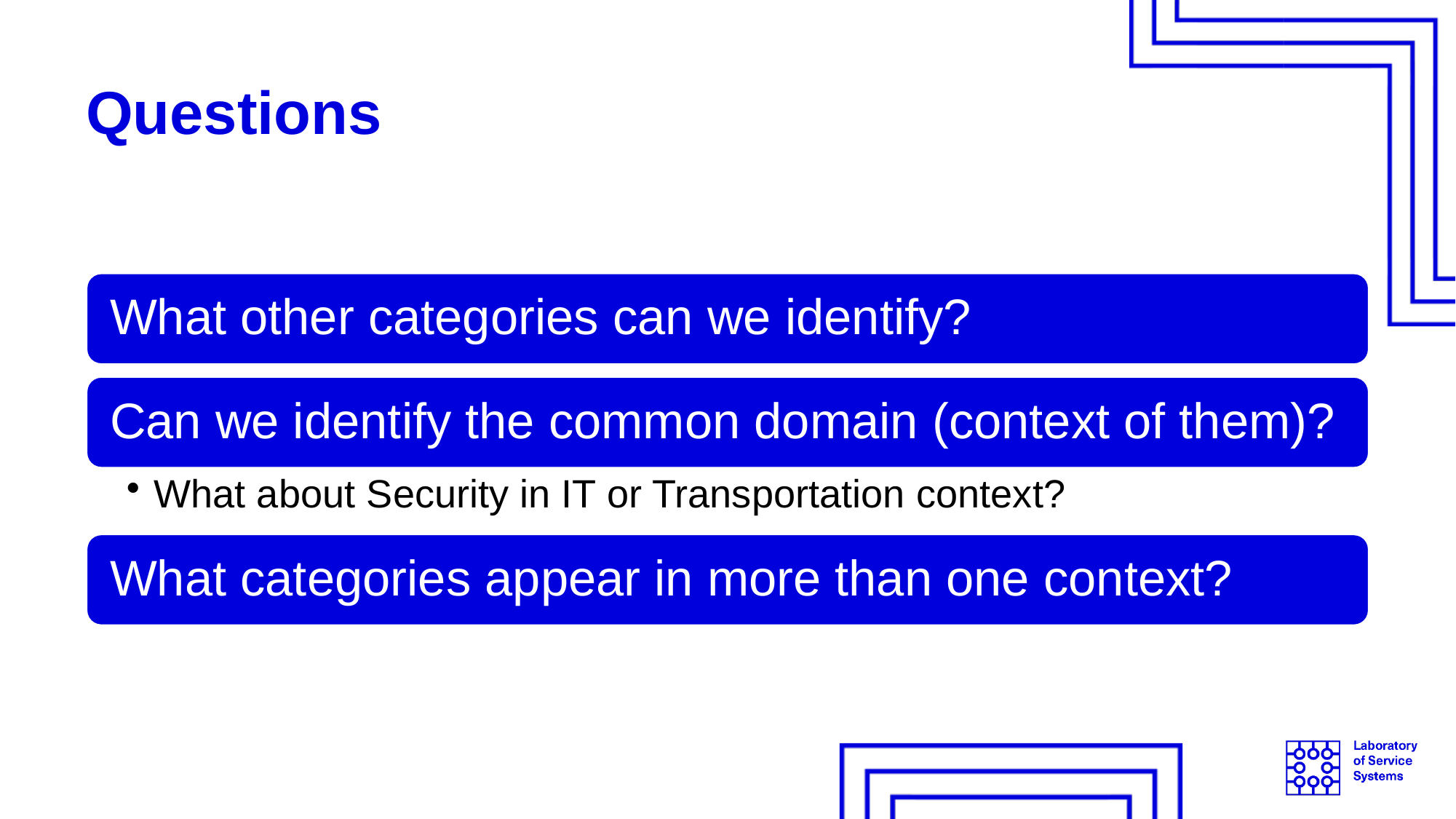

# Questions
What other categories can we identify?
Can we identify the common domain (context of them)?
What about Security in IT or Transportation context?
What categories appear in more than one context?